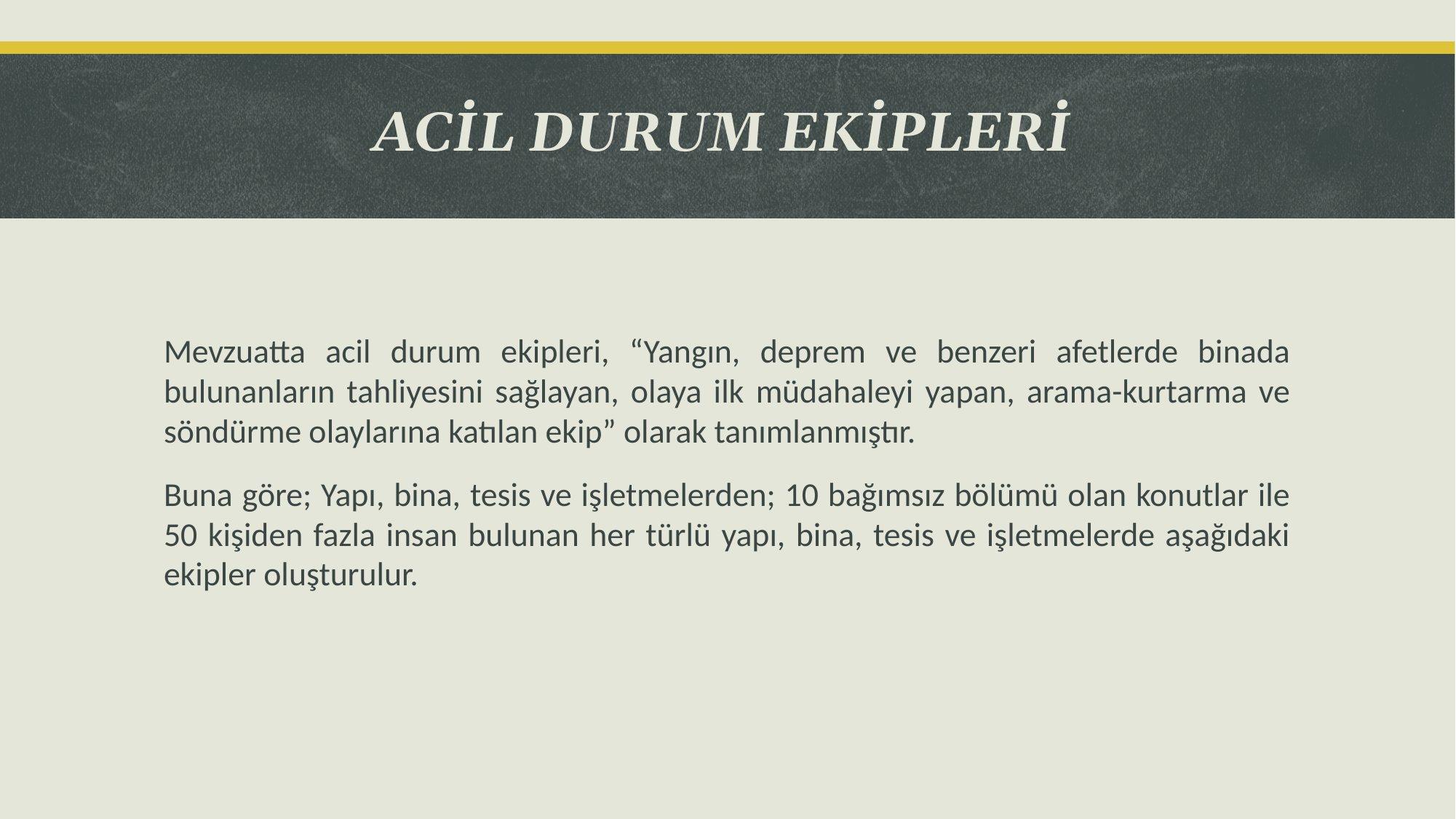

ACİL DURUM EKİPLERİ

Mevzuatta acil durum ekipleri, “Yangın, deprem ve benzeri afetlerde binada bulunanların tahliyesini sağlayan, olaya ilk müdahaleyi yapan, arama-kurtarma ve söndürme olaylarına katılan ekip” olarak tanımlanmıştır.
Buna göre; Yapı, bina, tesis ve işletmelerden; 10 bağımsız bölümü olan konutlar ile 50 kişiden fazla insan bulunan her türlü yapı, bina, tesis ve işletmelerde aşağıdaki ekipler oluşturulur.